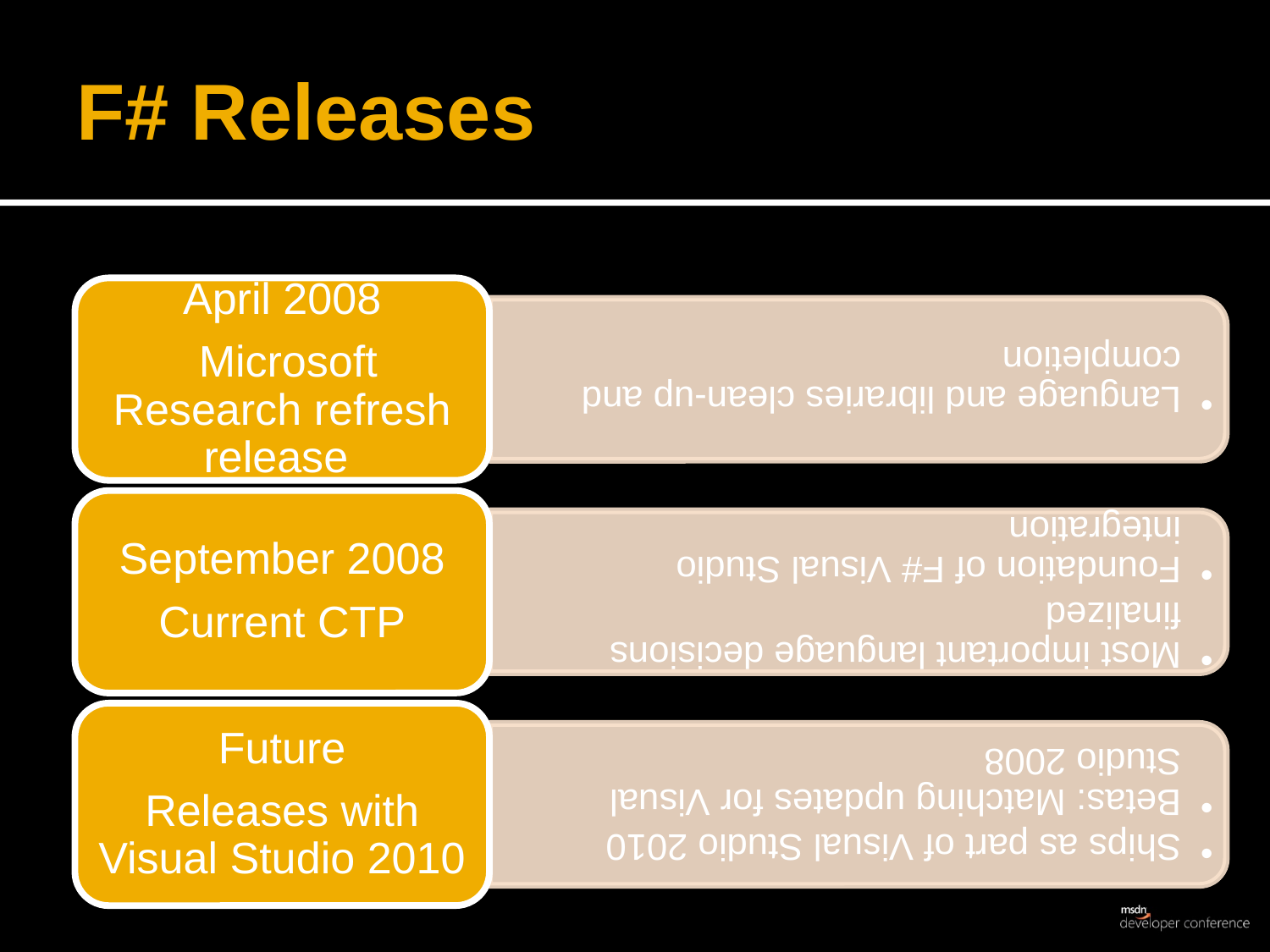

# F# Releases
Language and libraries clean-up and completion
April 2008
 Microsoft Research refresh release
Most important language decisions finalized
Foundation of F# Visual Studio integration
September 2008
Current CTP
Ships as part of Visual Studio 2010
Betas: Matching updates for Visual Studio 2008
Future
Releases with Visual Studio 2010